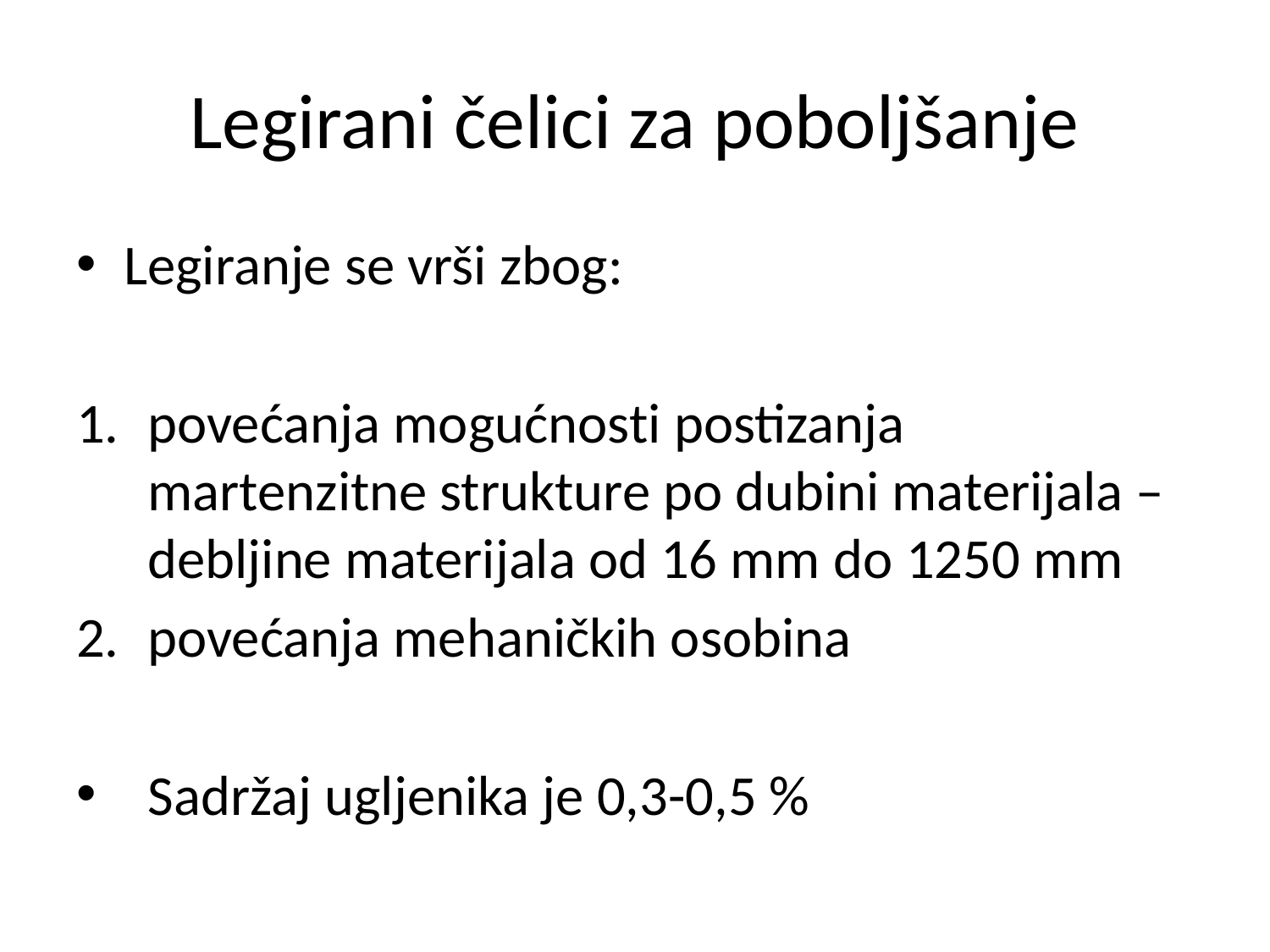

# Legirani čelici za poboljšanje
Legiranje se vrši zbog:

povećanja mogućnosti postizanja martenzitne strukture po dubini materijala – debljine materijala od 16 mm do 1250 mm
povećanja mehaničkih osobina

Sadržaj ugljenika je 0,3-0,5 %